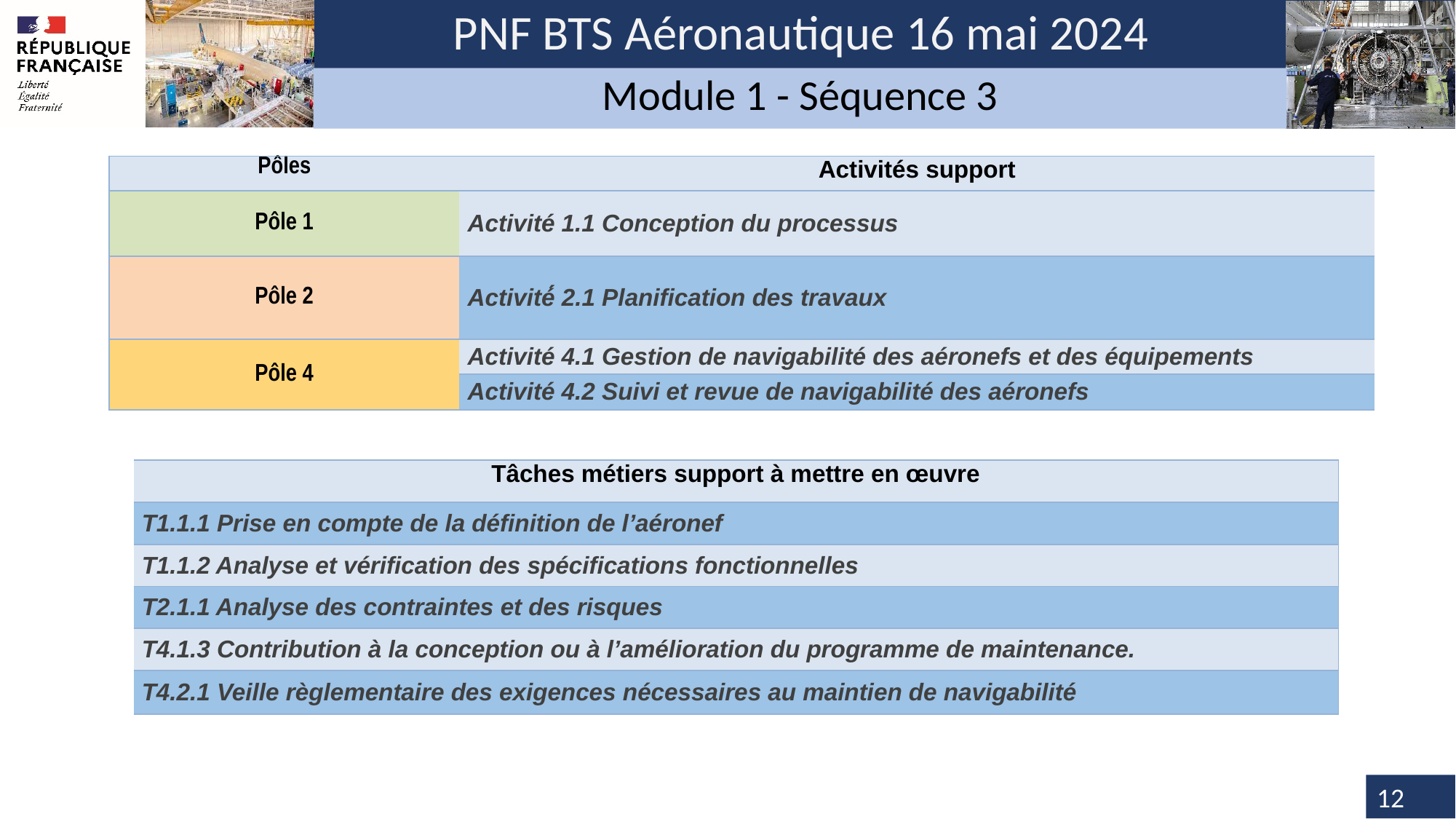

Module 1 - Séquence 3

| Pôles | Activités support |
| --- | --- |
| Pôle 1 | Activité 1.1 Conception du processus |
| Pôle 2 | Activité́ 2.1 Planification des travaux |
| Pôle 4 | Activité 4.1 Gestion de navigabilité des aéronefs et des équipements |
|  | Activité 4.2 Suivi et revue de navigabilité des aéronefs |
| Tâches métiers support à mettre en œuvre |
| --- |
| T1.1.1 Prise en compte de la définition de l’aéronef |
| T1.1.2 Analyse et vérification des spécifications fonctionnelles |
| T2.1.1 Analyse des contraintes et des risques |
| T4.1.3 Contribution à la conception ou à l’amélioration du programme de maintenance. |
| T4.2.1 Veille règlementaire des exigences nécessaires au maintien de navigabilité |